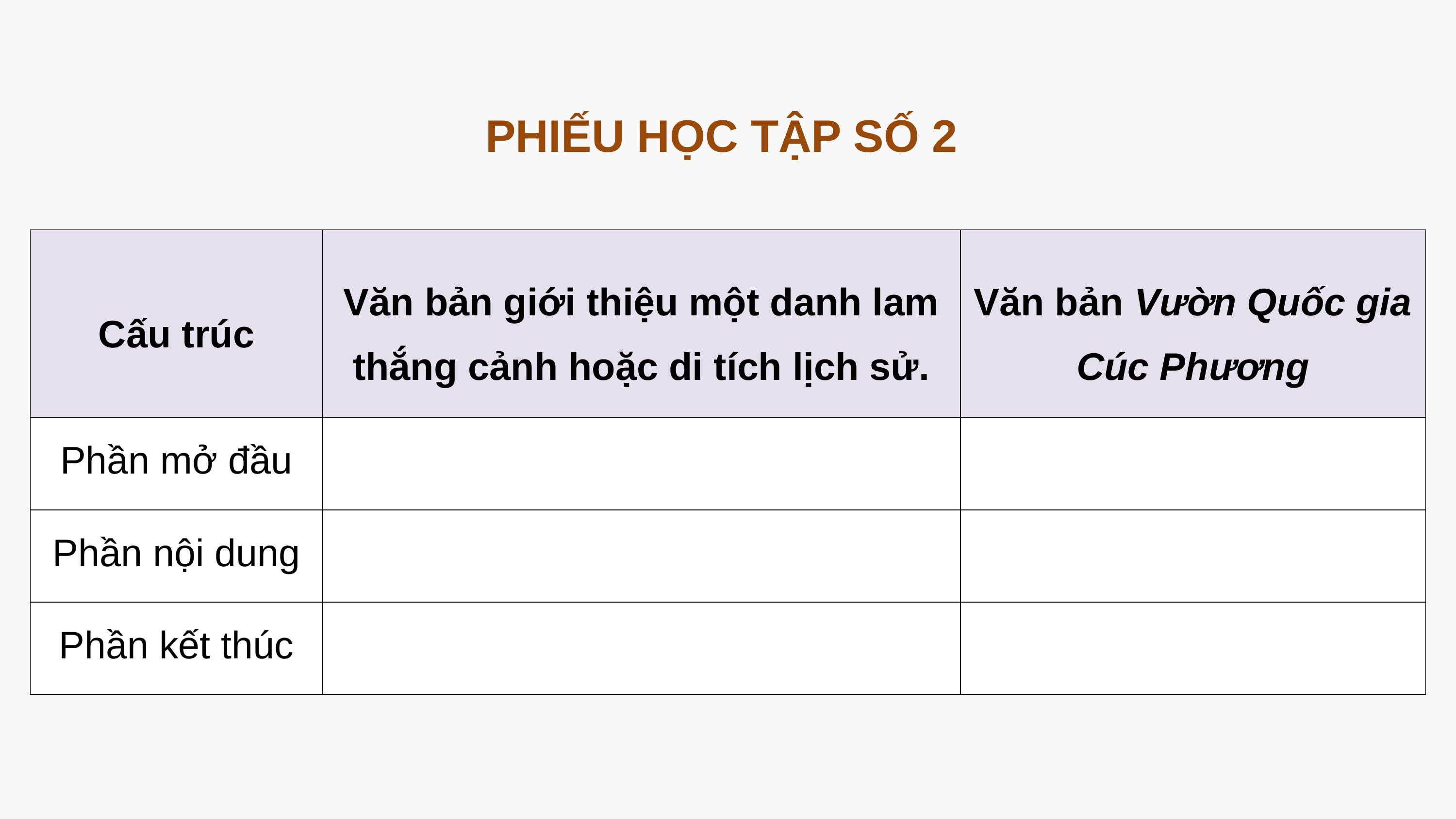

PHIẾU HỌC TẬP SỐ 2
| Cấu trúc | Văn bản giới thiệu một danh lam thắng cảnh hoặc di tích lịch sử. | Văn bản Vườn Quốc gia Cúc Phương |
| --- | --- | --- |
| Phần mở đầu |  |  |
| Phần nội dung |  |  |
| Phần kết thúc |  |  |